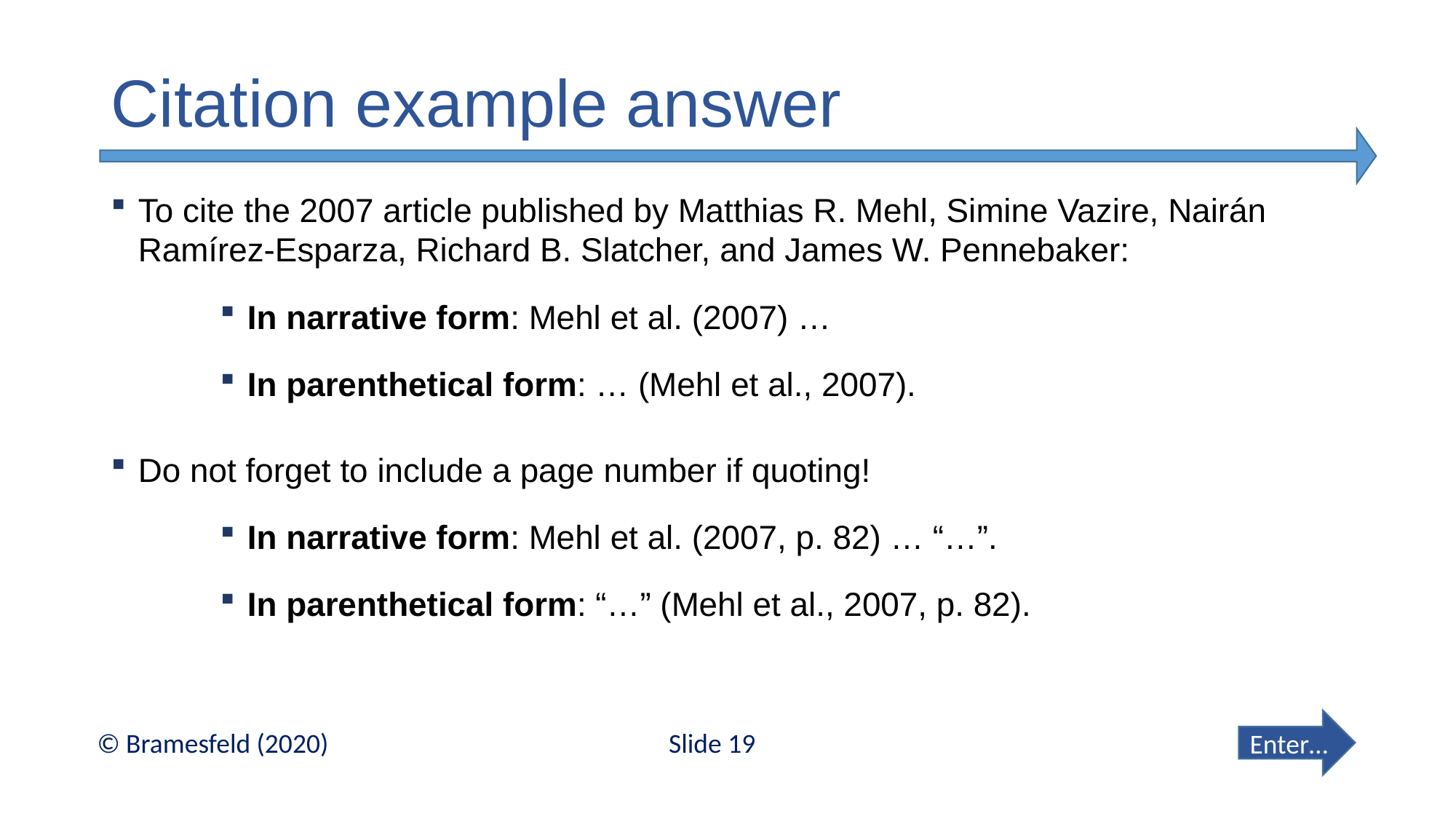

# Citation example answer
To cite the 2007 article published by Matthias R. Mehl, Simine Vazire, Nairán Ramírez-Esparza, Richard B. Slatcher, and James W. Pennebaker:
In narrative form: Mehl et al. (2007) …
In parenthetical form: … (Mehl et al., 2007).
Do not forget to include a page number if quoting!
In narrative form: Mehl et al. (2007, p. 82) … “…”.
In parenthetical form: “…” (Mehl et al., 2007, p. 82).